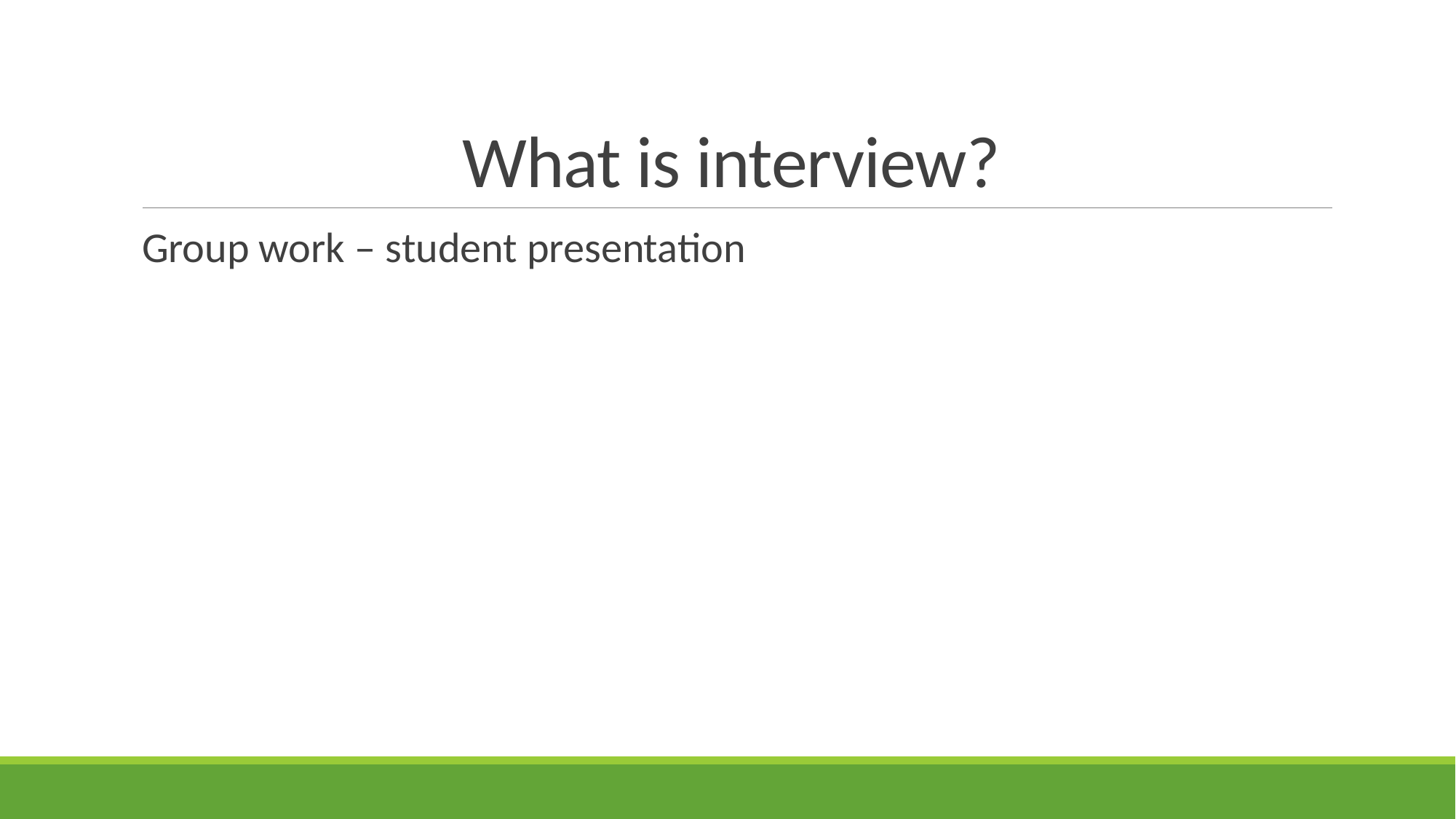

# What is interview?
Group work – student presentation